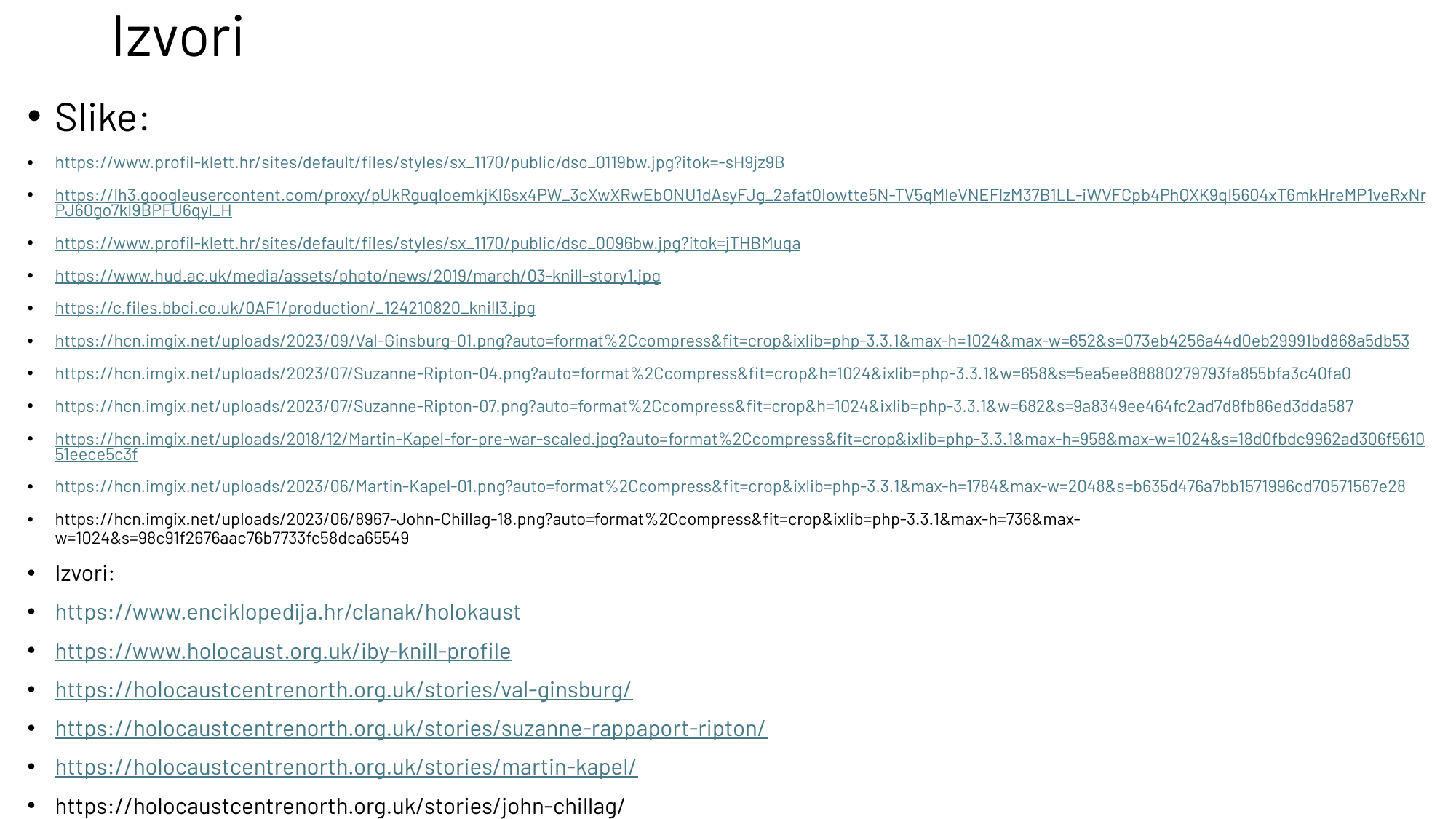

# Izvori
Slike:
https://www.profil-klett.hr/sites/default/files/styles/sx_1170/public/dsc_0119bw.jpg?itok=-sH9jz9B
https://lh3.googleusercontent.com/proxy/pUkRguqIoemkjKl6sx4PW_3cXwXRwEbONU1dAsyFJg_2afat0Iowtte5N-TV5qMleVNEFlzM37B1LL-iWVFCpb4PhQXK9qI5604xT6mkHreMP1veRxNrPJ60go7kI9BPFU6qyl_H
https://www.profil-klett.hr/sites/default/files/styles/sx_1170/public/dsc_0096bw.jpg?itok=jTHBMuqa
https://www.hud.ac.uk/media/assets/photo/news/2019/march/03-knill-story1.jpg
https://c.files.bbci.co.uk/0AF1/production/_124210820_knill3.jpg
https://hcn.imgix.net/uploads/2023/09/Val-Ginsburg-01.png?auto=format%2Ccompress&fit=crop&ixlib=php-3.3.1&max-h=1024&max-w=652&s=073eb4256a44d0eb29991bd868a5db53
https://hcn.imgix.net/uploads/2023/07/Suzanne-Ripton-04.png?auto=format%2Ccompress&fit=crop&h=1024&ixlib=php-3.3.1&w=658&s=5ea5ee88880279793fa855bfa3c40fa0
https://hcn.imgix.net/uploads/2023/07/Suzanne-Ripton-07.png?auto=format%2Ccompress&fit=crop&h=1024&ixlib=php-3.3.1&w=682&s=9a8349ee464fc2ad7d8fb86ed3dda587
https://hcn.imgix.net/uploads/2018/12/Martin-Kapel-for-pre-war-scaled.jpg?auto=format%2Ccompress&fit=crop&ixlib=php-3.3.1&max-h=958&max-w=1024&s=18d0fbdc9962ad306f561051eece5c3f
https://hcn.imgix.net/uploads/2023/06/Martin-Kapel-01.png?auto=format%2Ccompress&fit=crop&ixlib=php-3.3.1&max-h=1784&max-w=2048&s=b635d476a7bb1571996cd70571567e28
https://hcn.imgix.net/uploads/2023/06/8967-John-Chillag-18.png?auto=format%2Ccompress&fit=crop&ixlib=php-3.3.1&max-h=736&max-w=1024&s=98c91f2676aac76b7733fc58dca65549
Izvori:
https://www.enciklopedija.hr/clanak/holokaust
https://www.holocaust.org.uk/iby-knill-profile
https://holocaustcentrenorth.org.uk/stories/val-ginsburg/
https://holocaustcentrenorth.org.uk/stories/suzanne-rappaport-ripton/
https://holocaustcentrenorth.org.uk/stories/martin-kapel/
https://holocaustcentrenorth.org.uk/stories/john-chillag/